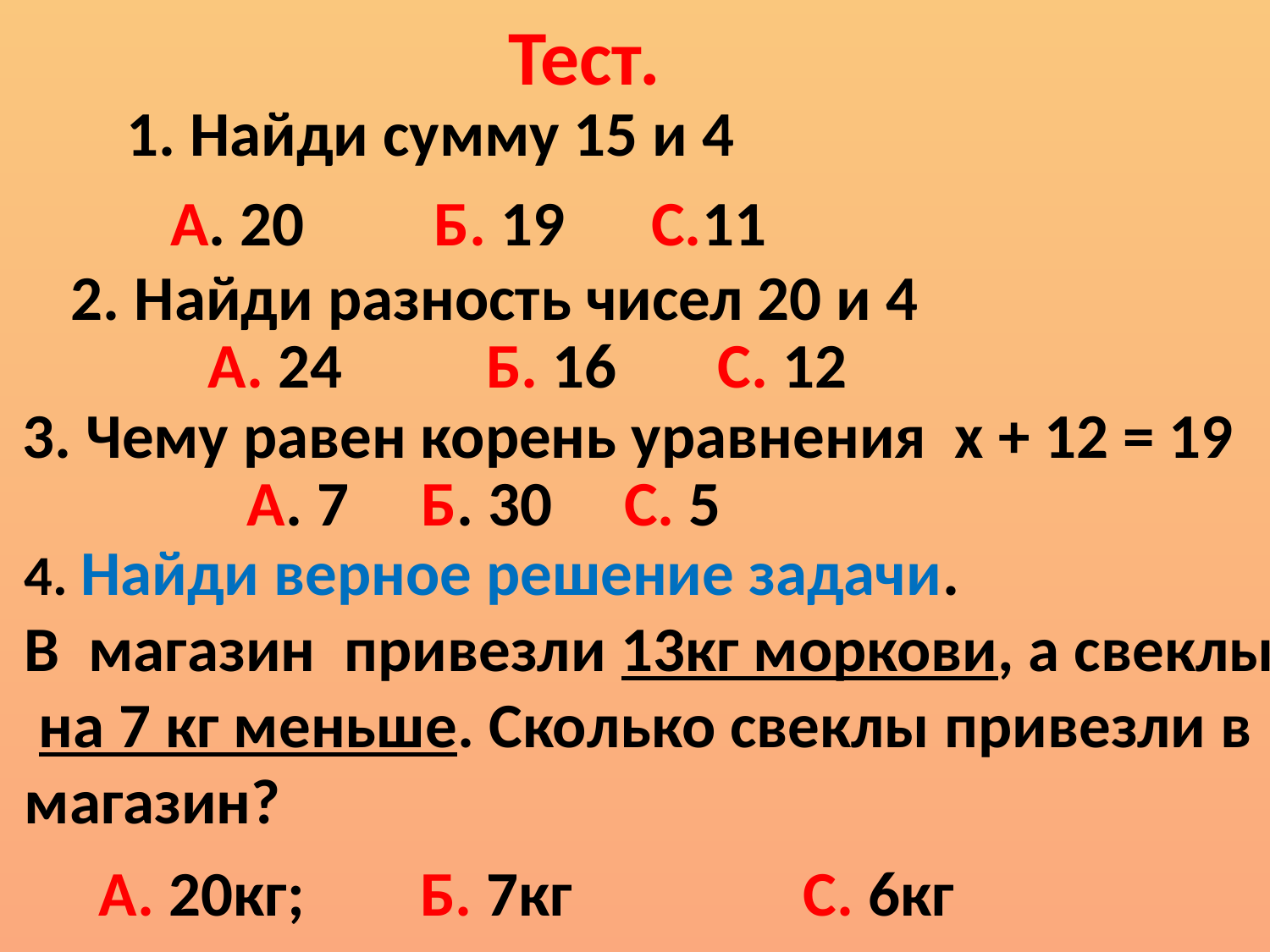

Тест.
1. Найди сумму 15 и 4
А. 20         Б. 19      С.11
2. Найди разность чисел 20 и 4
А. 24          Б. 16       С. 12
3. Чему равен корень уравнения  х + 12 = 19
А. 7     Б. 30     С. 5
4. Найди верное решение задачи.
В  магазин  привезли 13кг моркови, а свеклы
 на 7 кг меньше. Сколько свеклы привезли в
магазин?
А. 20кг;        Б. 7кг                С. 6кг